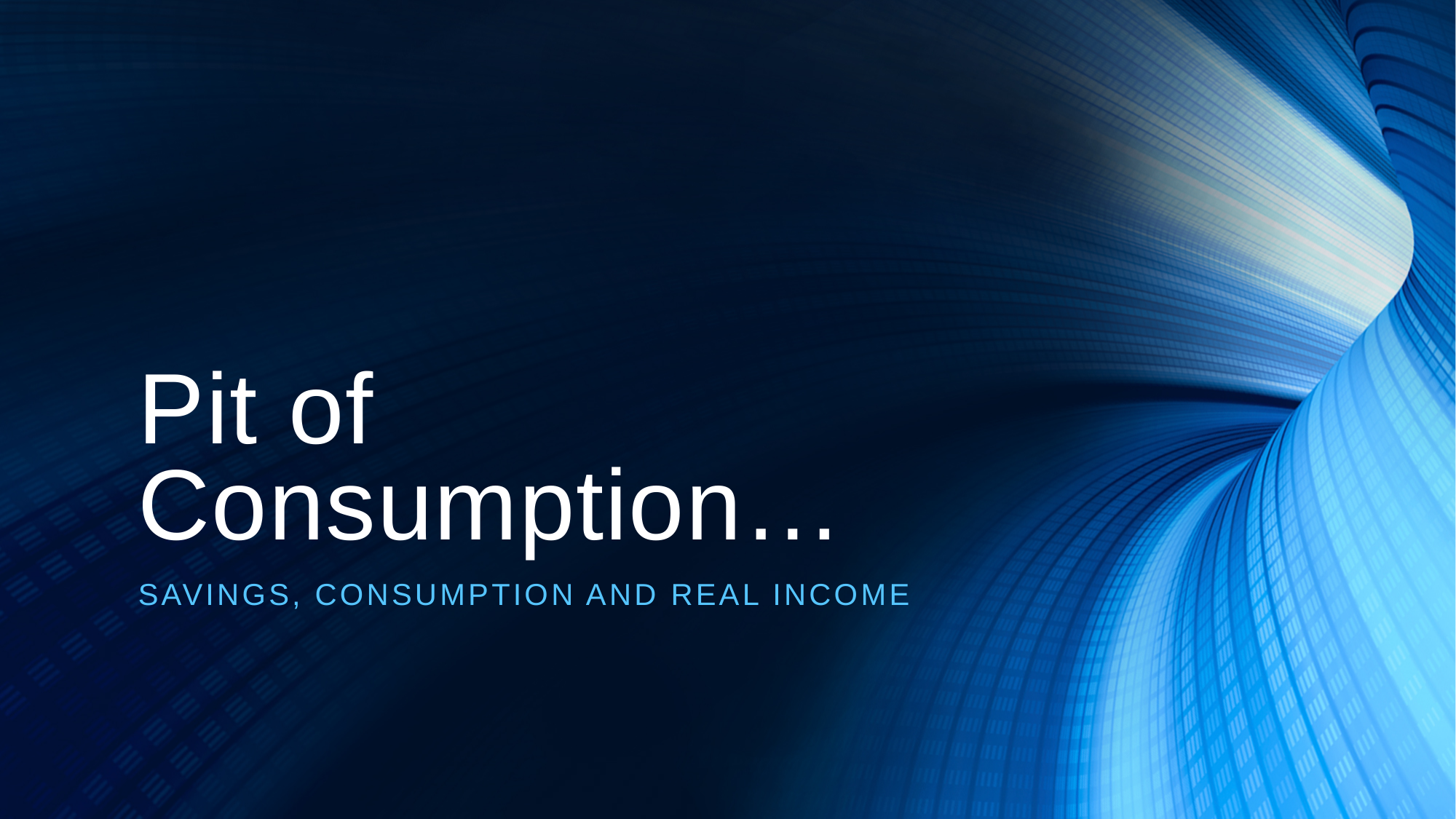

# Pit of Consumption…
Savings, consumption and real income